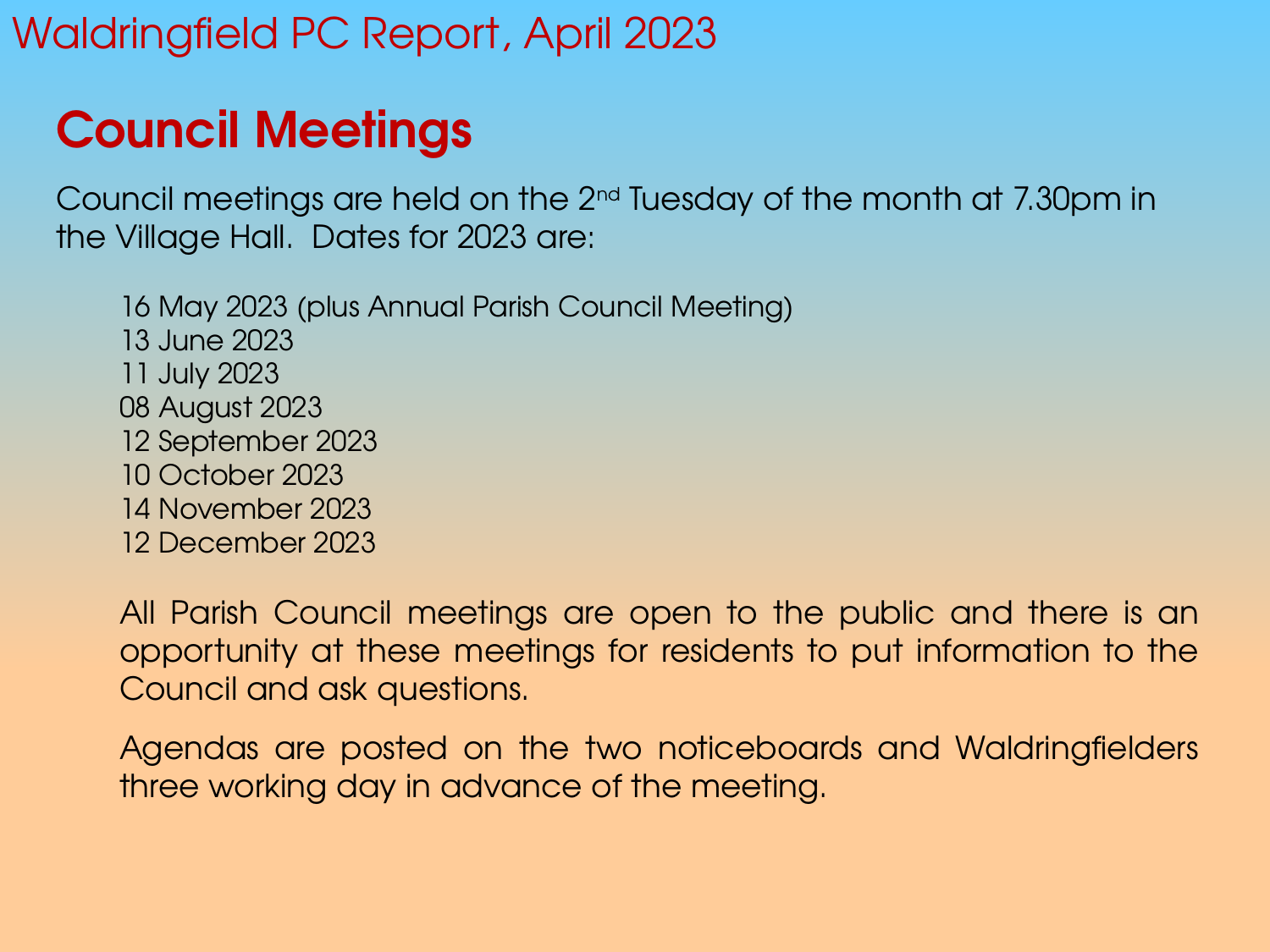

Council Meetings
Council meetings are held on the 2nd Tuesday of the month at 7.30pm in the Village Hall.  Dates for 2023 are:

16 May 2023 (plus Annual Parish Council Meeting)‏
13 June 2023
11 July 2023
08 August 2023
12 September 2023
10 October 2023
14 November 2023
12 December 2023

All Parish Council meetings are open to the public and there is an opportunity at these meetings for residents to put information to the Council and ask questions.
Agendas are posted on the two noticeboards and Waldringfielders three working day in advance of the meeting.